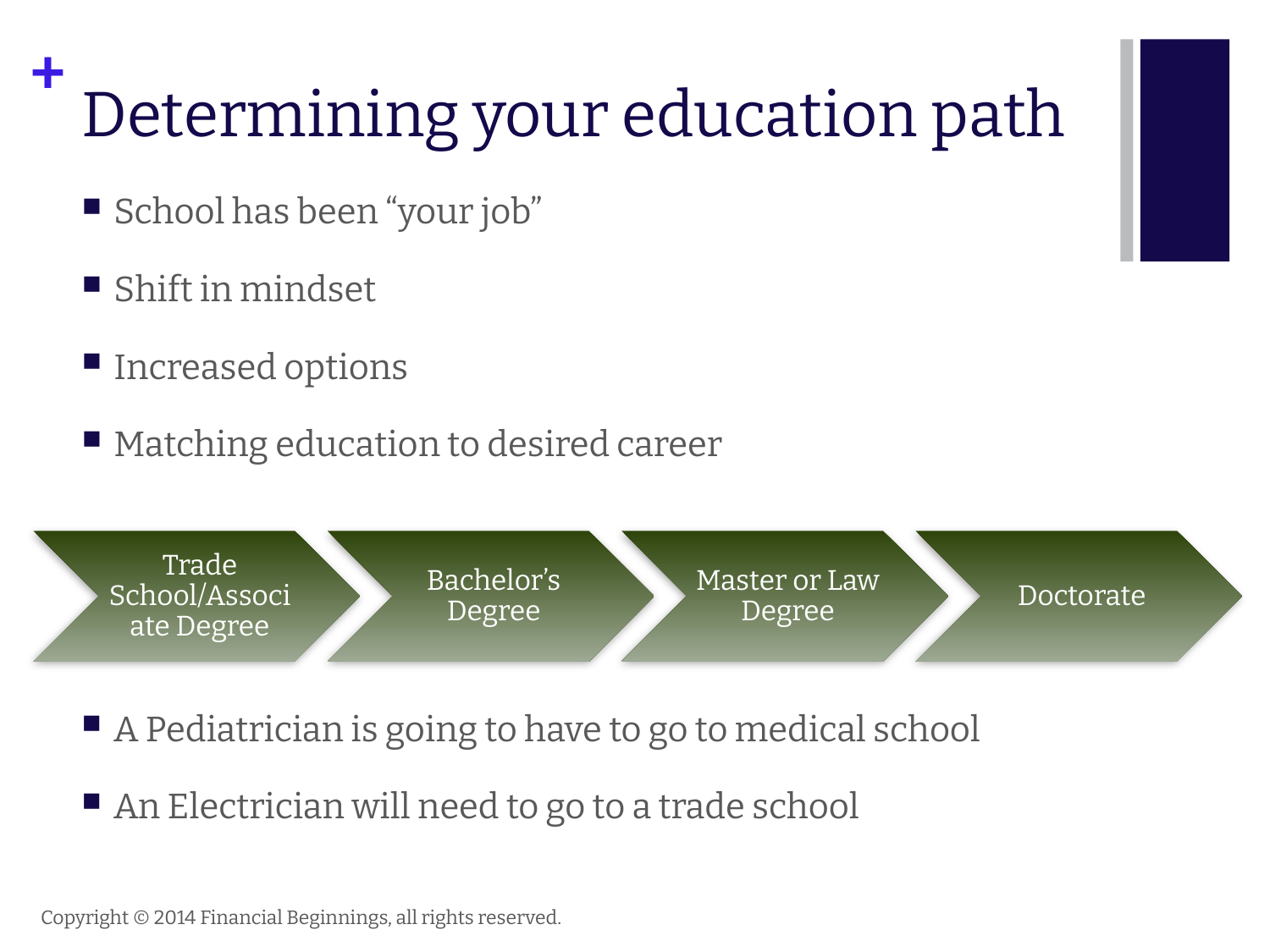

# Determining your education path
School has been “your job”
Shift in mindset
Increased options
Matching education to desired career
Trade School/Associate Degree
Bachelor’s Degree
Master or Law Degree
Doctorate
A Pediatrician is going to have to go to medical school
An Electrician will need to go to a trade school

Copyright © 2014 Financial Beginnings, all rights reserved.